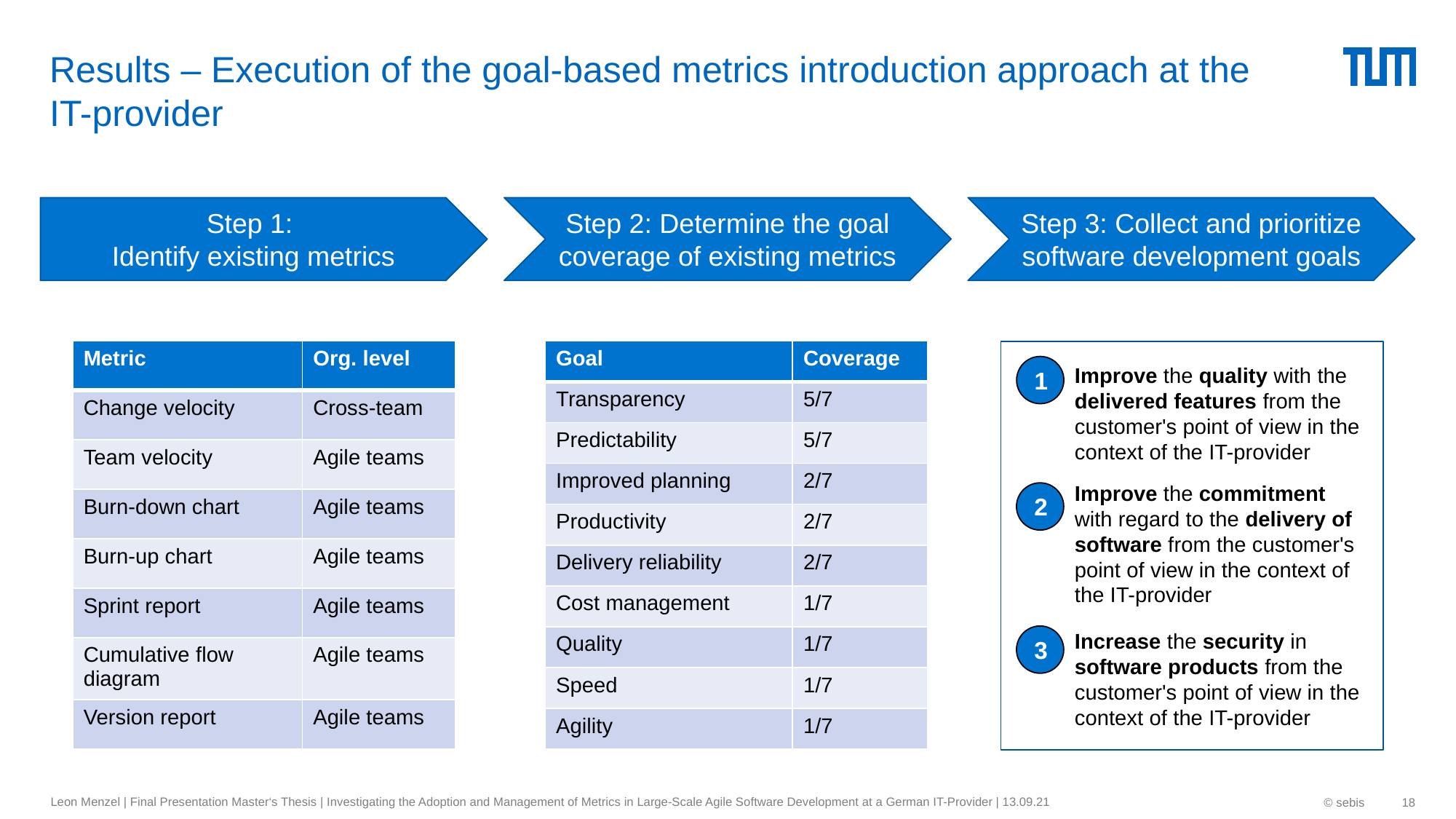

# Results – Execution of the goal-based metrics introduction approach at the IT-provider
Step 1:
Identify existing metrics
Step 2: Determine the goal coverage of existing metrics
Step 3: Collect and prioritize software development goals
| Metric | Org. level |
| --- | --- |
| Change velocity | Cross-team |
| Team velocity | Agile teams |
| Burn-down chart | Agile teams |
| Burn-up chart | Agile teams |
| Sprint report | Agile teams |
| Cumulative flow diagram | Agile teams |
| Version report | Agile teams |
| Goal | Coverage |
| --- | --- |
| Transparency | 5/7 |
| Predictability | 5/7 |
| Improved planning | 2/7 |
| Productivity | 2/7 |
| Delivery reliability | 2/7 |
| Cost management | 1/7 |
| Quality | 1/7 |
| Speed | 1/7 |
| Agility | 1/7 |

1
Improve the quality with the delivered features from the customer's point of view in the context of the IT-provider
Improve the commitment with regard to the delivery of software from the customer's point of view in the context of the IT-provider
2
Increase the security in software products from the customer's point of view in the context of the IT-provider
3
Leon Menzel | Final Presentation Master‘s Thesis | Investigating the Adoption and Management of Metrics in Large-Scale Agile Software Development at a German IT-Provider | 13.09.21
© sebis
18